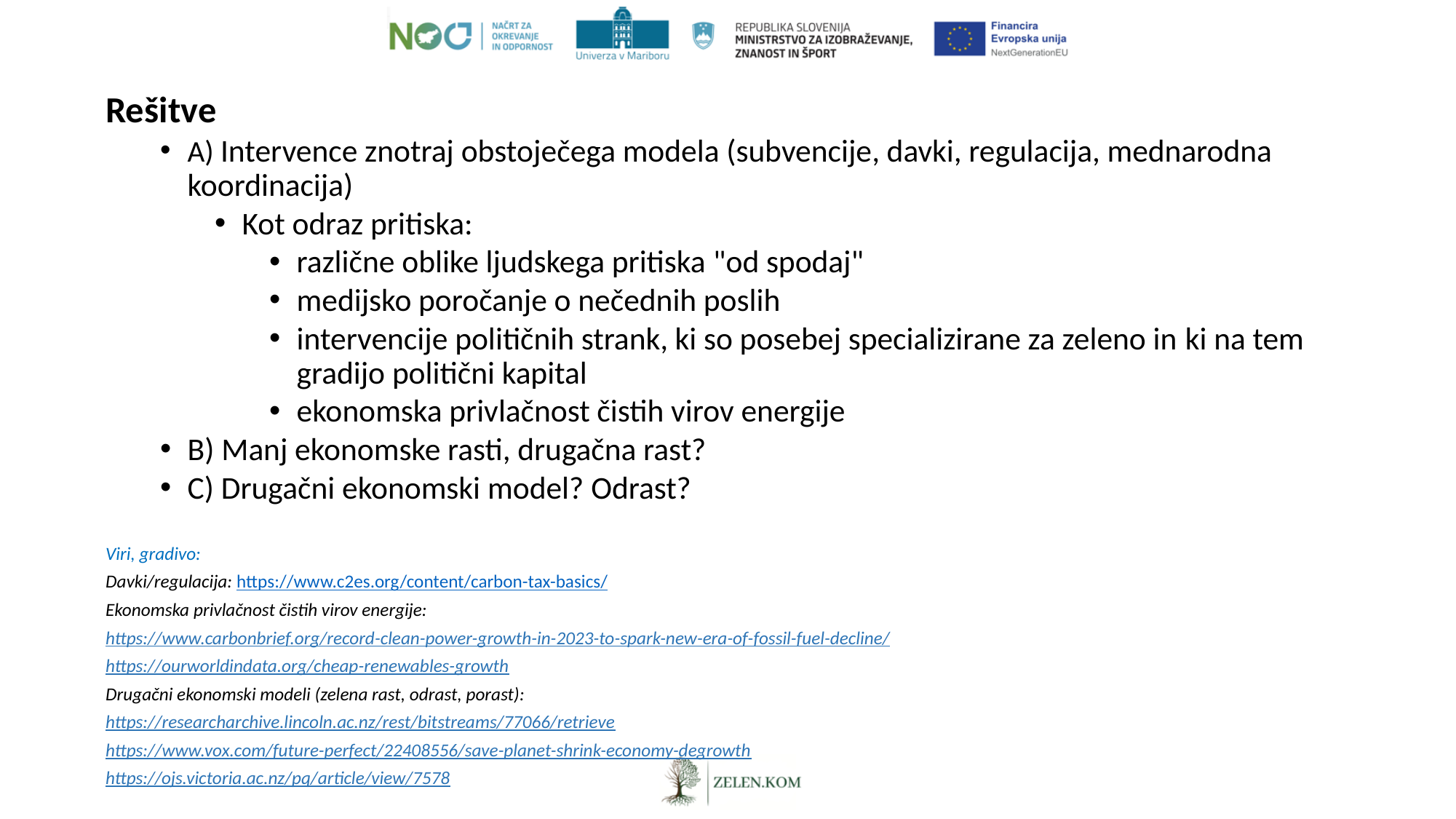

Rešitve
A) Intervence znotraj obstoječega modela (subvencije, davki, regulacija, mednarodna koordinacija)
Kot odraz pritiska:
različne oblike ljudskega pritiska "od spodaj"
medijsko poročanje o nečednih poslih
intervencije političnih strank, ki so posebej specializirane za zeleno in ki na tem gradijo politični kapital
ekonomska privlačnost čistih virov energije
B) Manj ekonomske rasti, drugačna rast?
C) Drugačni ekonomski model? Odrast?

Viri, gradivo:
Davki/regulacija: https://www.c2es.org/content/carbon-tax-basics/
Ekonomska privlačnost čistih virov energije:
https://www.carbonbrief.org/record-clean-power-growth-in-2023-to-spark-new-era-of-fossil-fuel-decline/
https://ourworldindata.org/cheap-renewables-growth
Drugačni ekonomski modeli (zelena rast, odrast, porast):
https://researcharchive.lincoln.ac.nz/rest/bitstreams/77066/retrieve
https://www.vox.com/future-perfect/22408556/save-planet-shrink-economy-degrowth
https://ojs.victoria.ac.nz/pq/article/view/7578